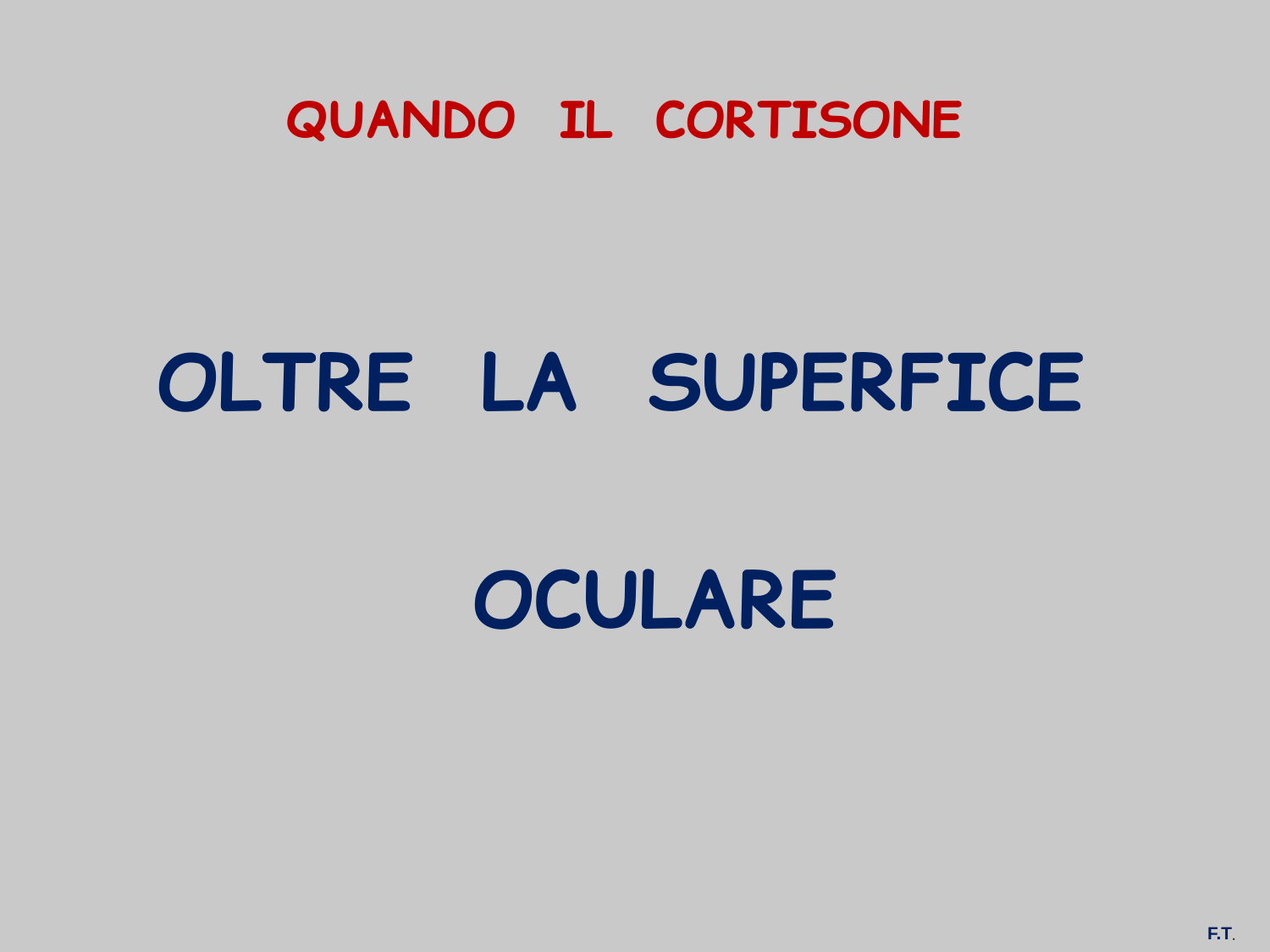

# QUANDO  IL  CORTISONE
OLTRE  LA  SUPERFICE

OCULARE

F.T.